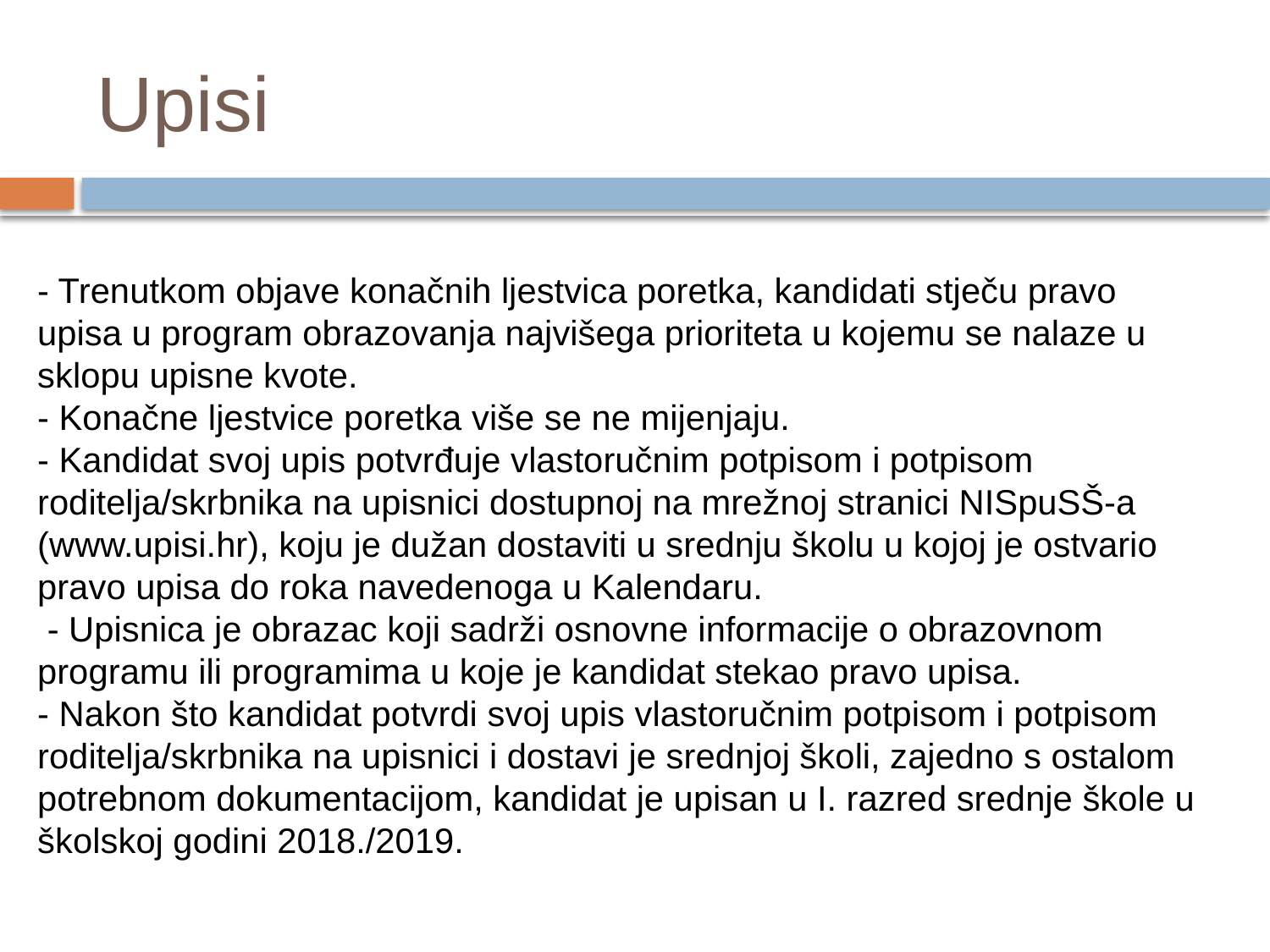

# Upisi

- Trenutkom objave konačnih ljestvica poretka, kandidati stječu pravo upisa u program obrazovanja najvišega prioriteta u kojemu se nalaze u sklopu upisne kvote.
- Konačne ljestvice poretka više se ne mijenjaju.
- Kandidat svoj upis potvrđuje vlastoručnim potpisom i potpisom roditelja/skrbnika na upisnici dostupnoj na mrežnoj stranici NISpuSŠ-a (www.upisi.hr), koju je dužan dostaviti u srednju školu u kojoj je ostvario pravo upisa do roka navedenoga u Kalendaru.
 - Upisnica je obrazac koji sadrži osnovne informacije o obrazovnom programu ili programima u koje je kandidat stekao pravo upisa.
- Nakon što kandidat potvrdi svoj upis vlastoručnim potpisom i potpisom roditelja/skrbnika na upisnici i dostavi je srednjoj školi, zajedno s ostalom potrebnom dokumentacijom, kandidat je upisan u I. razred srednje škole u školskoj godini 2018./2019.